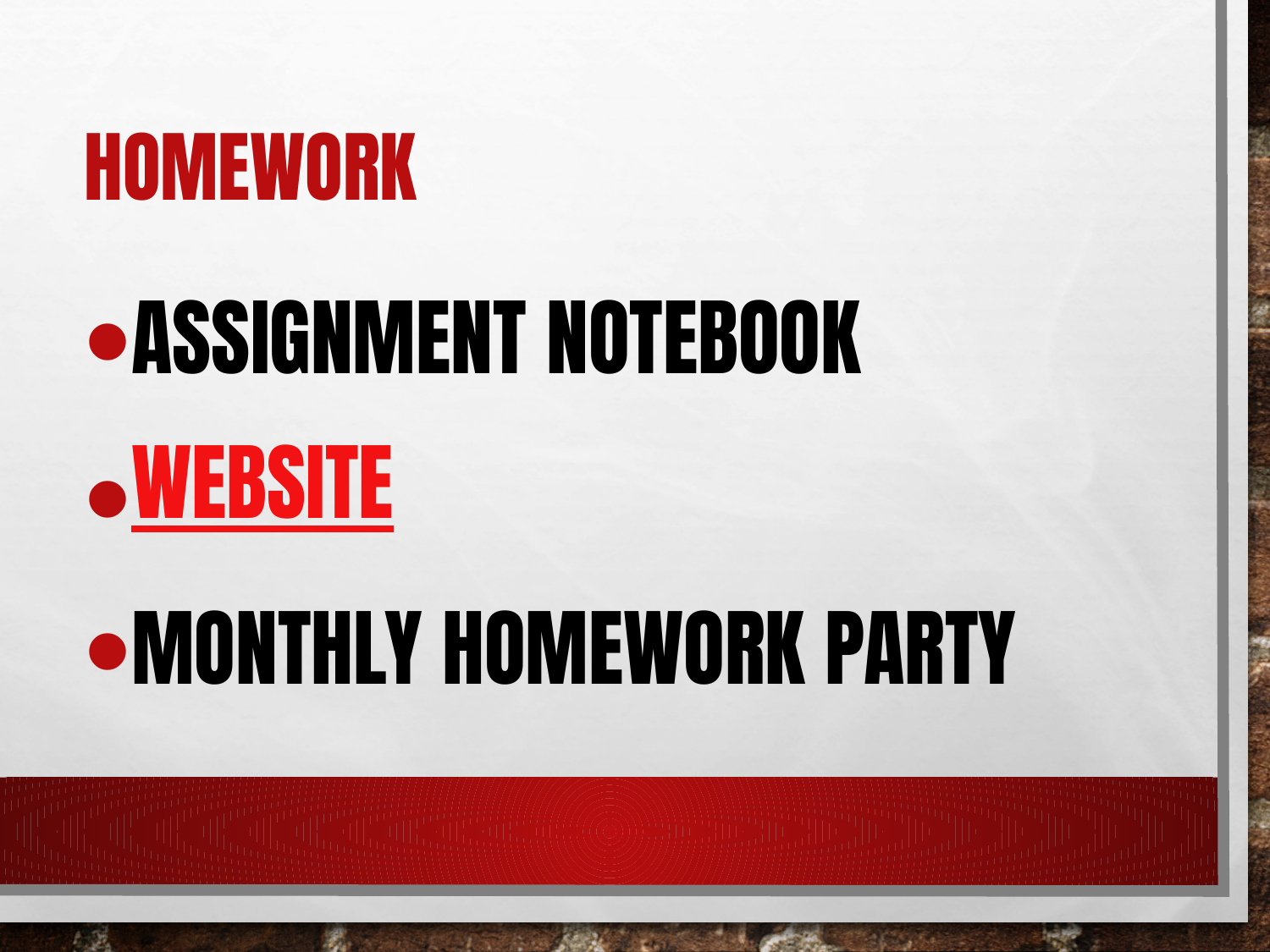

# Homework
Assignment Notebook
Website
Monthly Homework Party